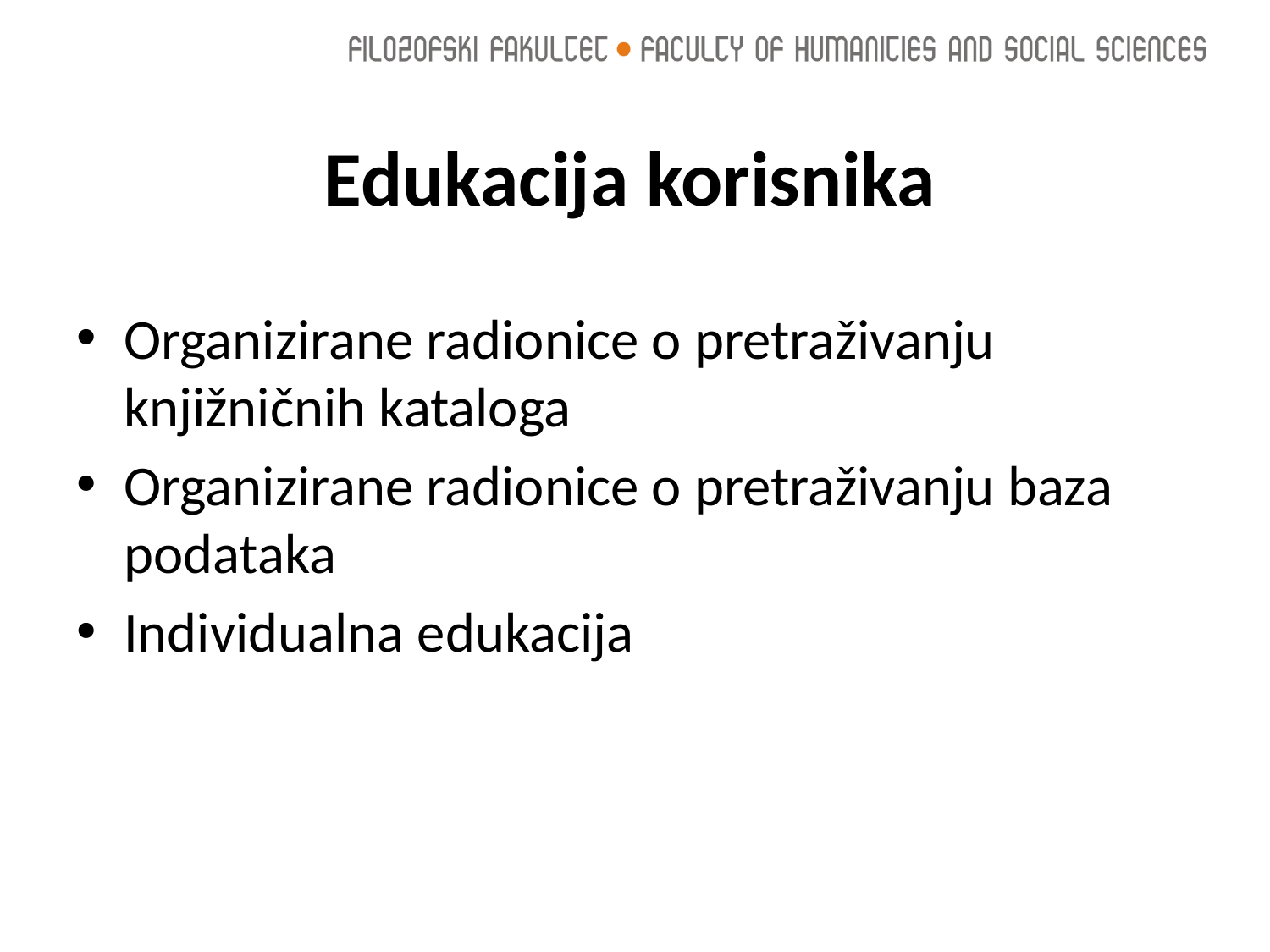

# Edukacija korisnika
Organizirane radionice o pretraživanju knjižničnih kataloga
Organizirane radionice o pretraživanju baza podataka
Individualna edukacija